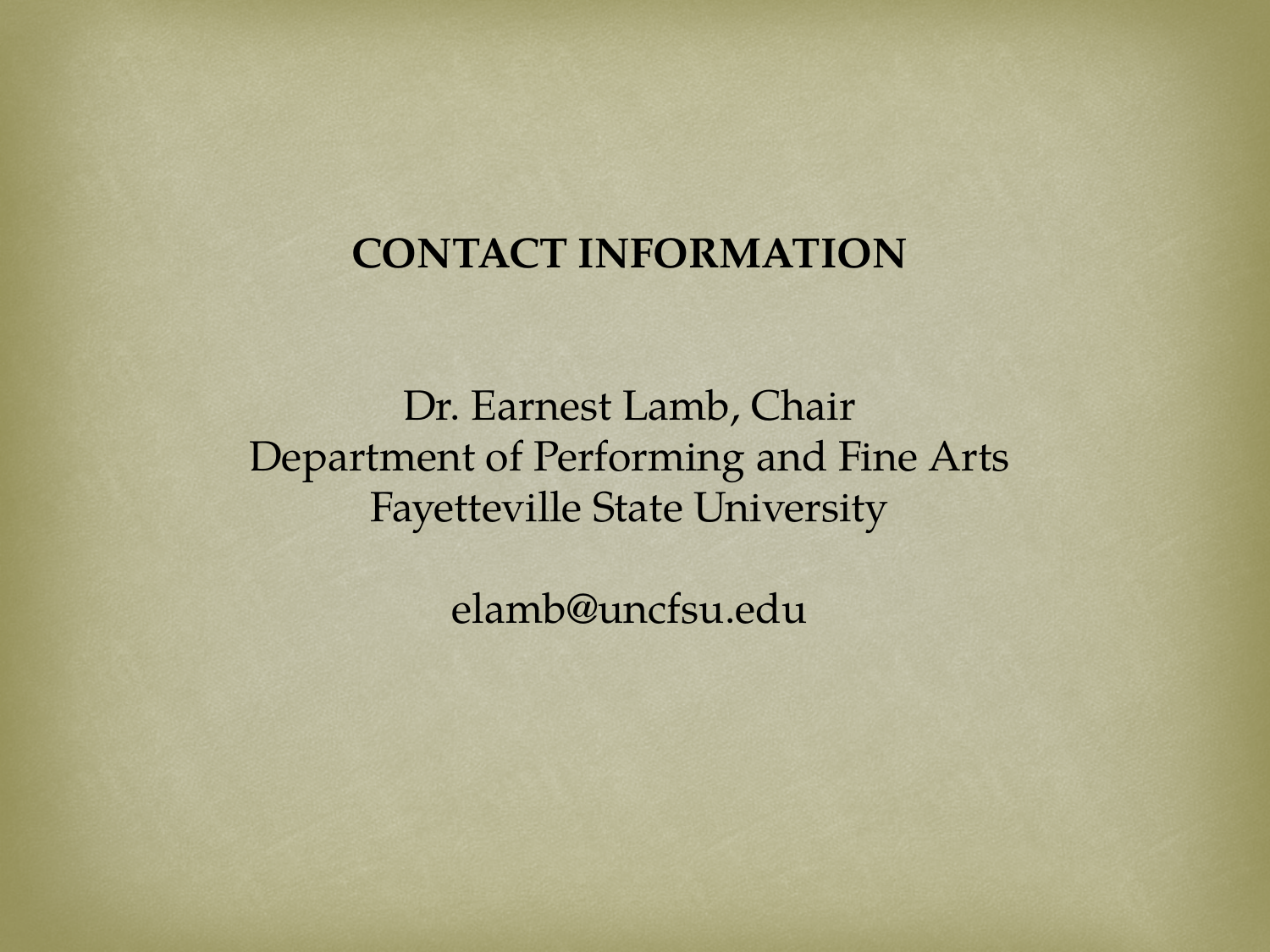

CONTACT INFORMATION

Dr. Earnest Lamb, Chair
Department of Performing and Fine Arts
Fayetteville State University

elamb@uncfsu.edu